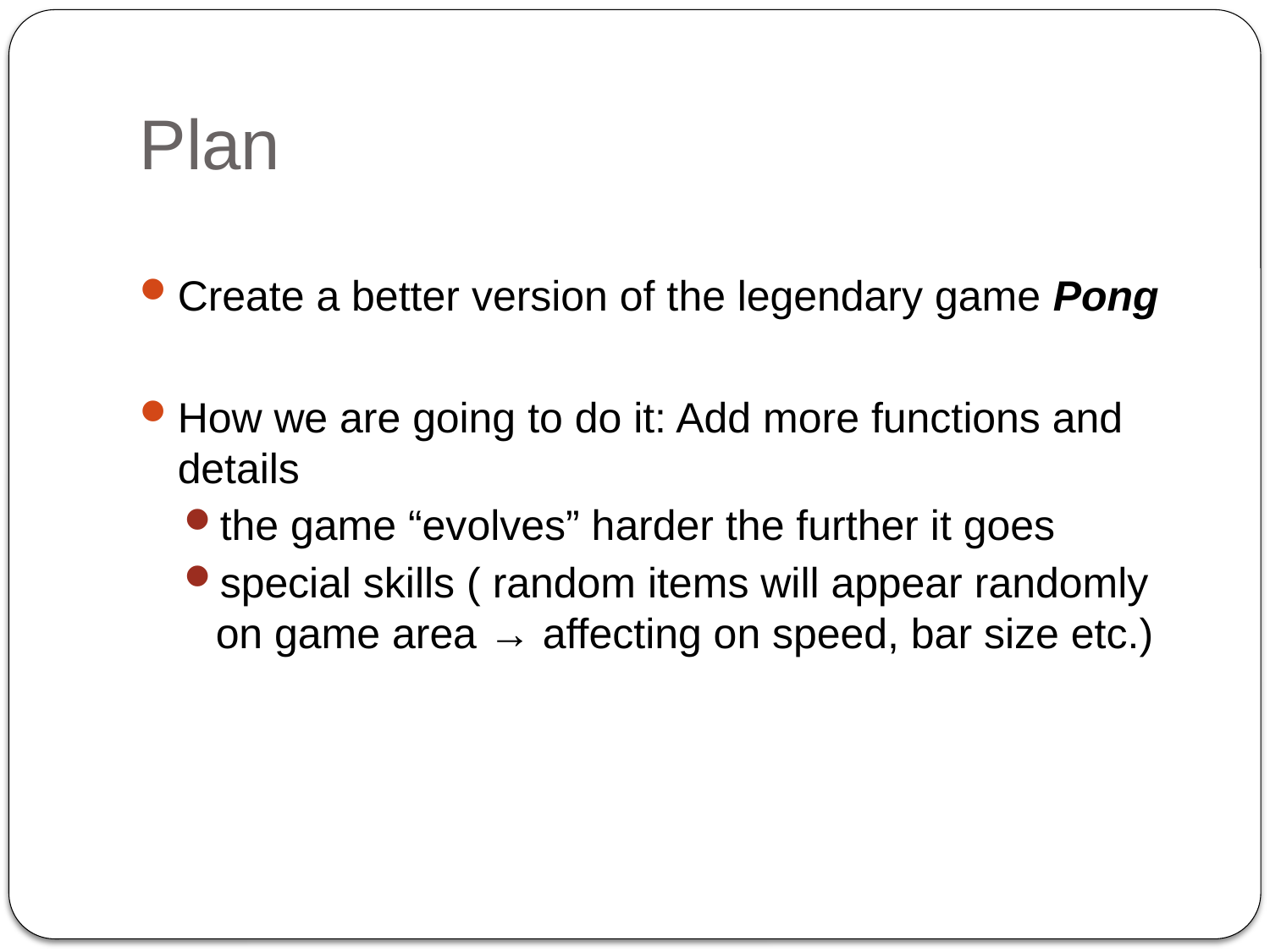

# Plan

Create a better version of the legendary game Pong

How we are going to do it: Add more functions and details
the game “evolves” harder the further it goes
special skills ( random items will appear randomly on game area → affecting on speed, bar size etc.)